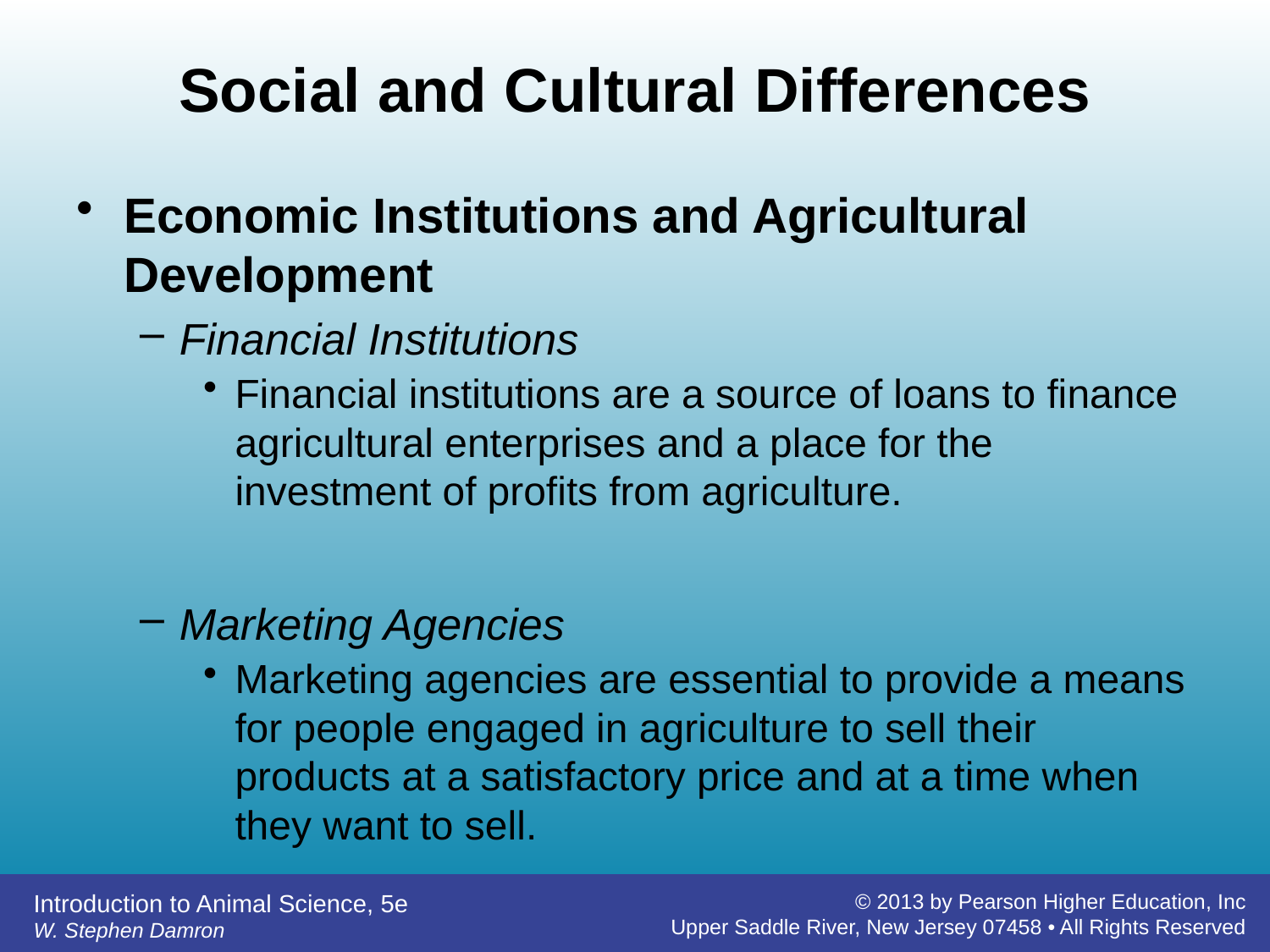

# Social and Cultural Differences
Economic Institutions and Agricultural Development
Financial Institutions
Financial institutions are a source of loans to finance agricultural enterprises and a place for the investment of profits from agriculture.

Marketing Agencies
Marketing agencies are essential to provide a means for people engaged in agriculture to sell their products at a satisfactory price and at a time when they want to sell.